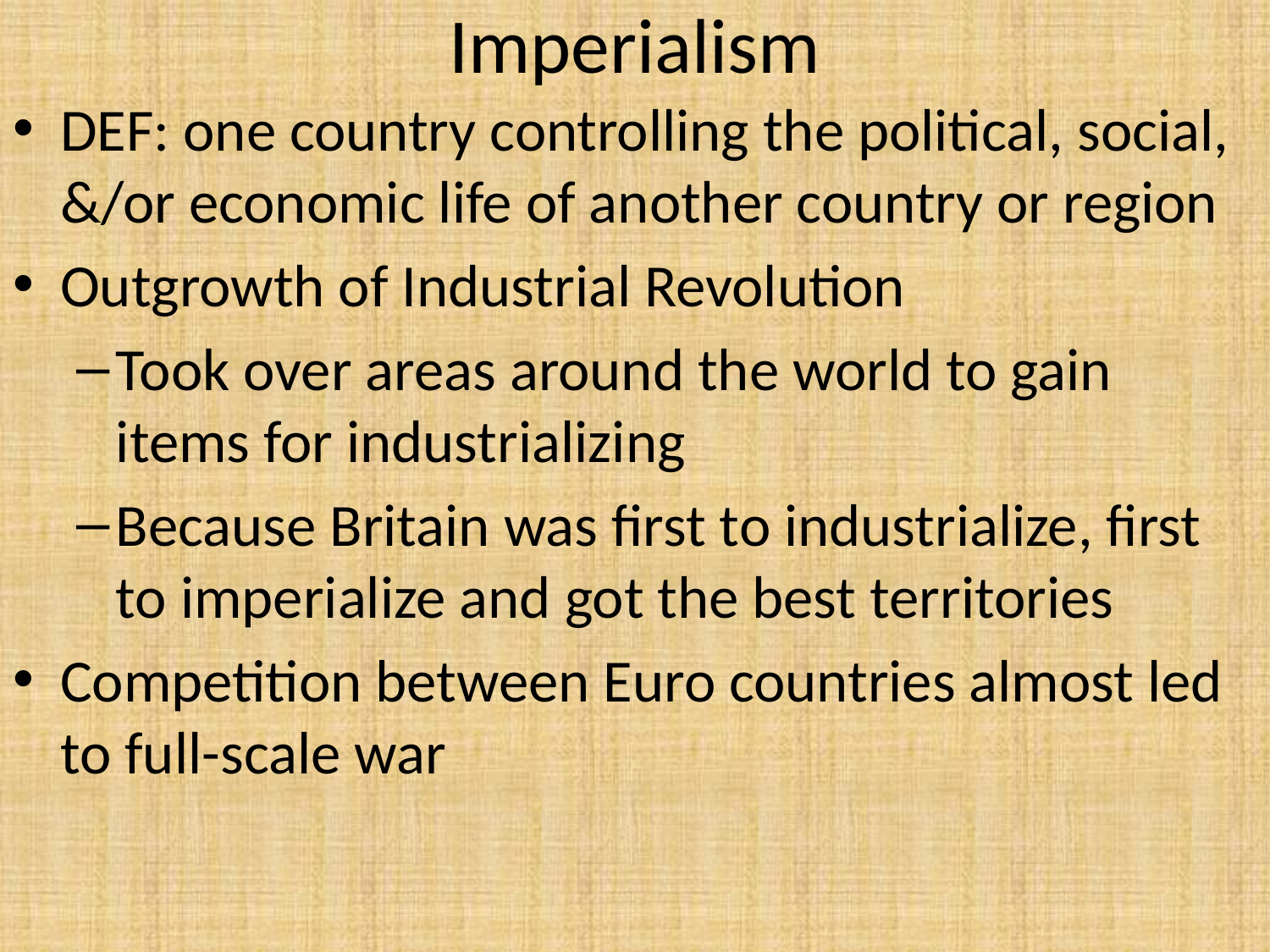

# Imperialism
DEF: one country controlling the political, social, &/or economic life of another country or region
Outgrowth of Industrial Revolution
Took over areas around the world to gain items for industrializing
Because Britain was first to industrialize, first to imperialize and got the best territories
Competition between Euro countries almost led to full-scale war